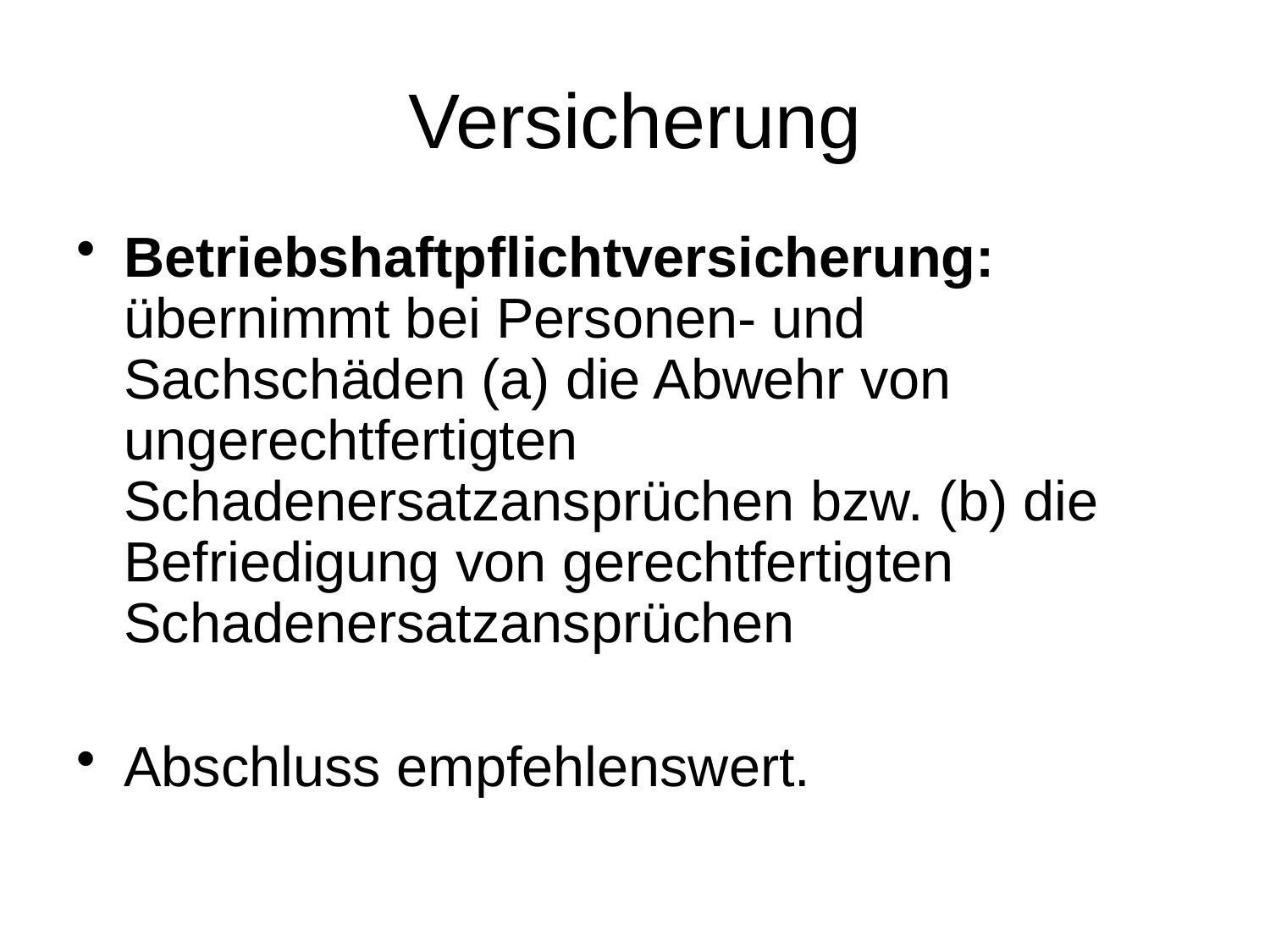

# Versicherung
Betriebshaftpflichtversicherung: übernimmt bei Personen- und Sachschäden (a) die Abwehr von ungerechtfertigten Schadenersatzansprüchen bzw. (b) die Befriedigung von gerechtfertigten Schadenersatzansprüchen

Abschluss empfehlenswert.